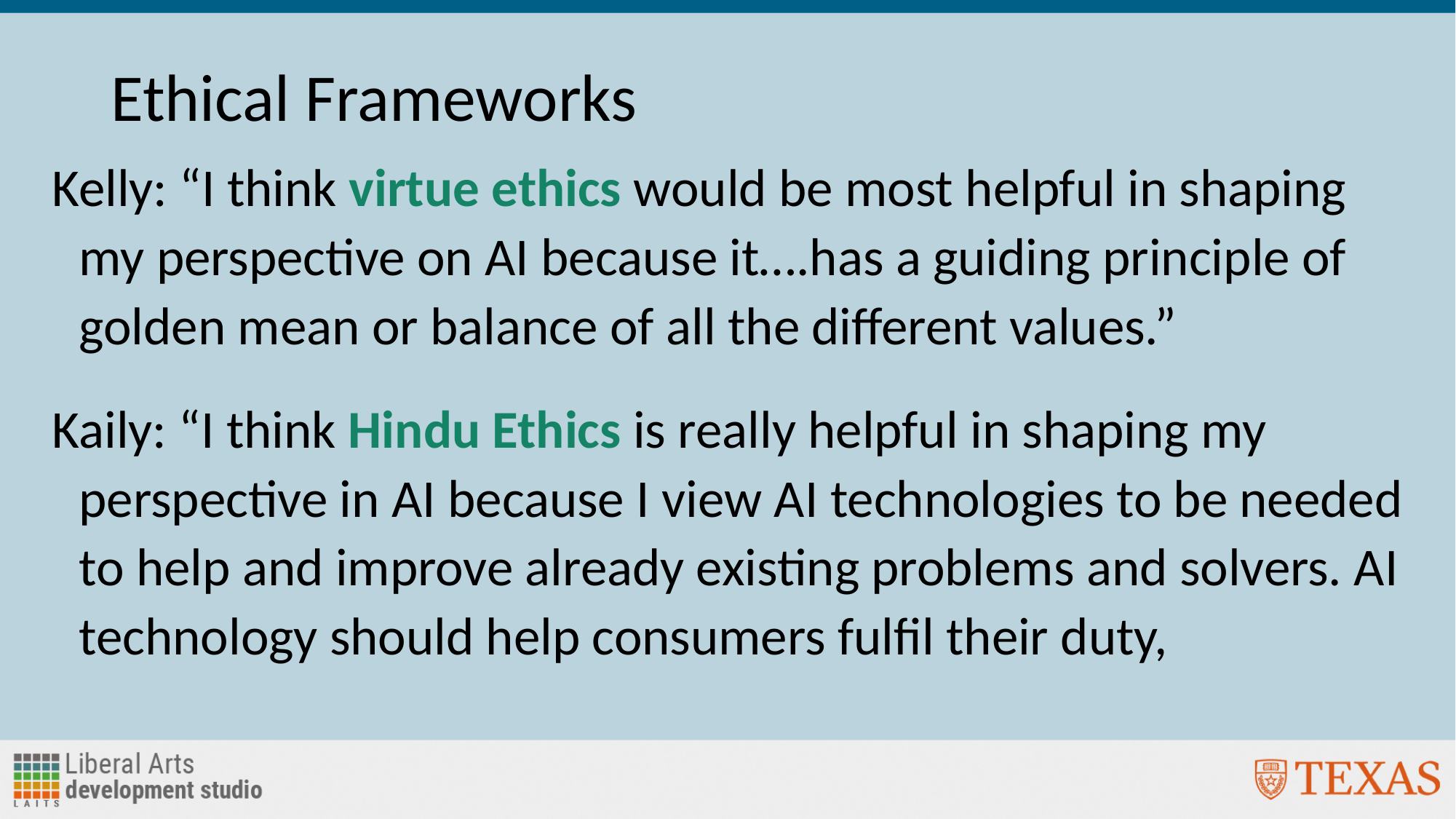

Ethical Frameworks
# Kelly: “I think virtue ethics would be most helpful in shaping my perspective on AI because it….has a guiding principle of golden mean or balance of all the different values.”
Kaily: “I think Hindu Ethics is really helpful in shaping my perspective in AI because I view AI technologies to be needed to help and improve already existing problems and solvers. AI technology should help consumers fulfil their duty,